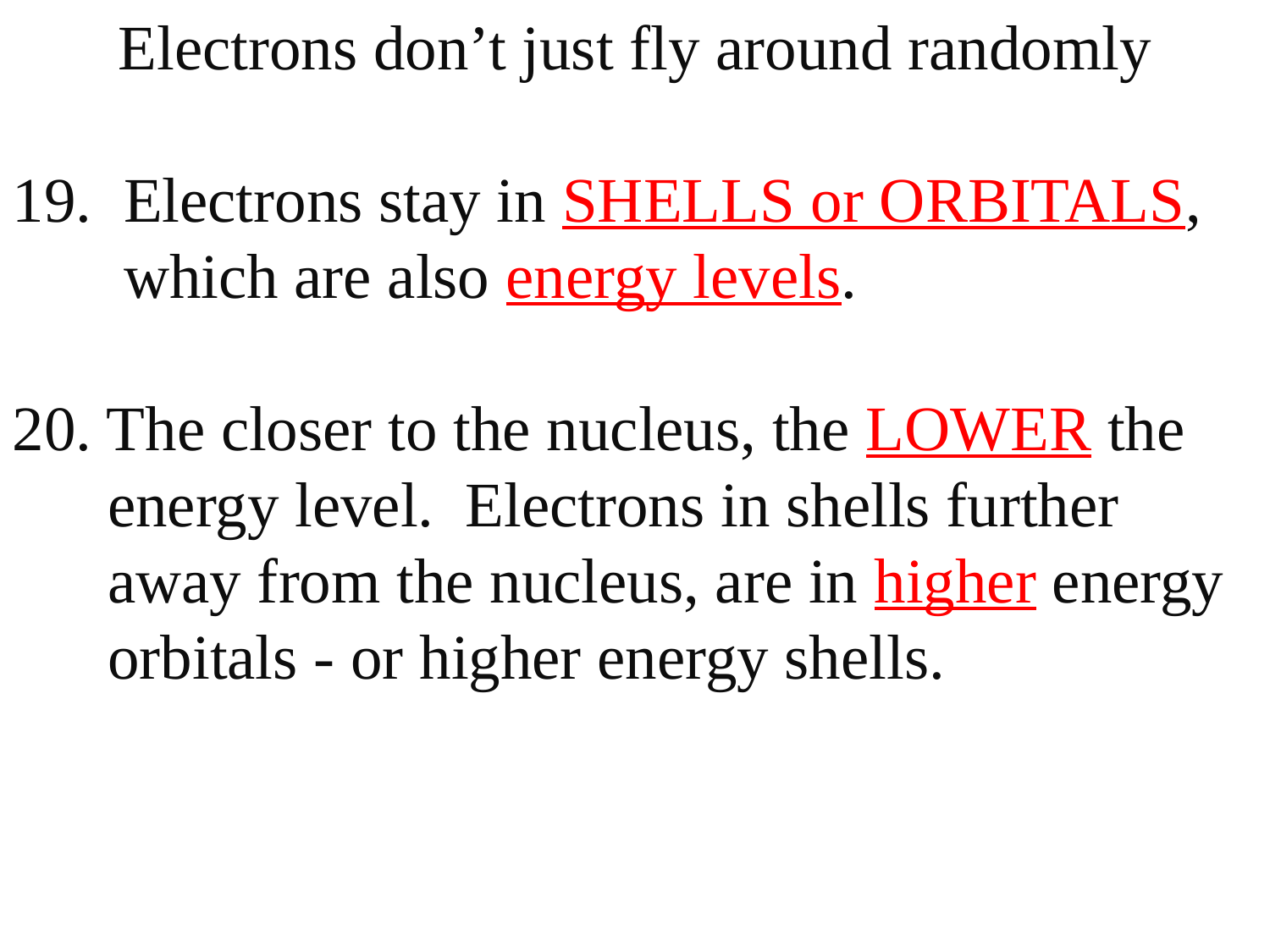

Electrons don’t just fly around randomly

19.  Electrons stay in SHELLS or ORBITALS,
       which are also energy levels.
20. The closer to the nucleus, the LOWER the
      energy level.  Electrons in shells further
      away from the nucleus, are in higher energy
      orbitals - or higher energy shells.